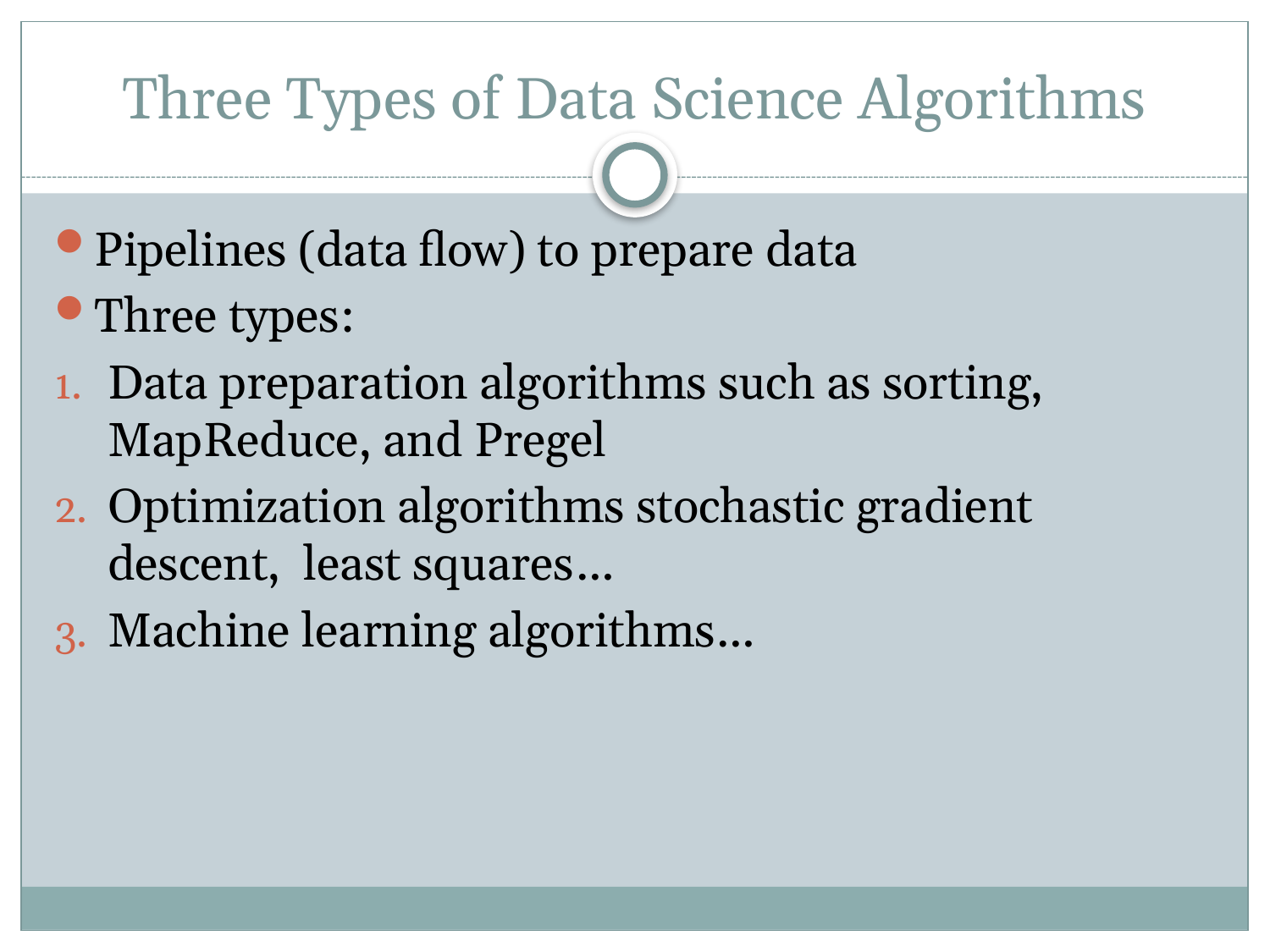

# Three Types of Data Science Algorithms
Pipelines (data flow) to prepare data
Three types:
Data preparation algorithms such as sorting, MapReduce, and Pregel
Optimization algorithms stochastic gradient descent,  least squares…
Machine learning algorithms…